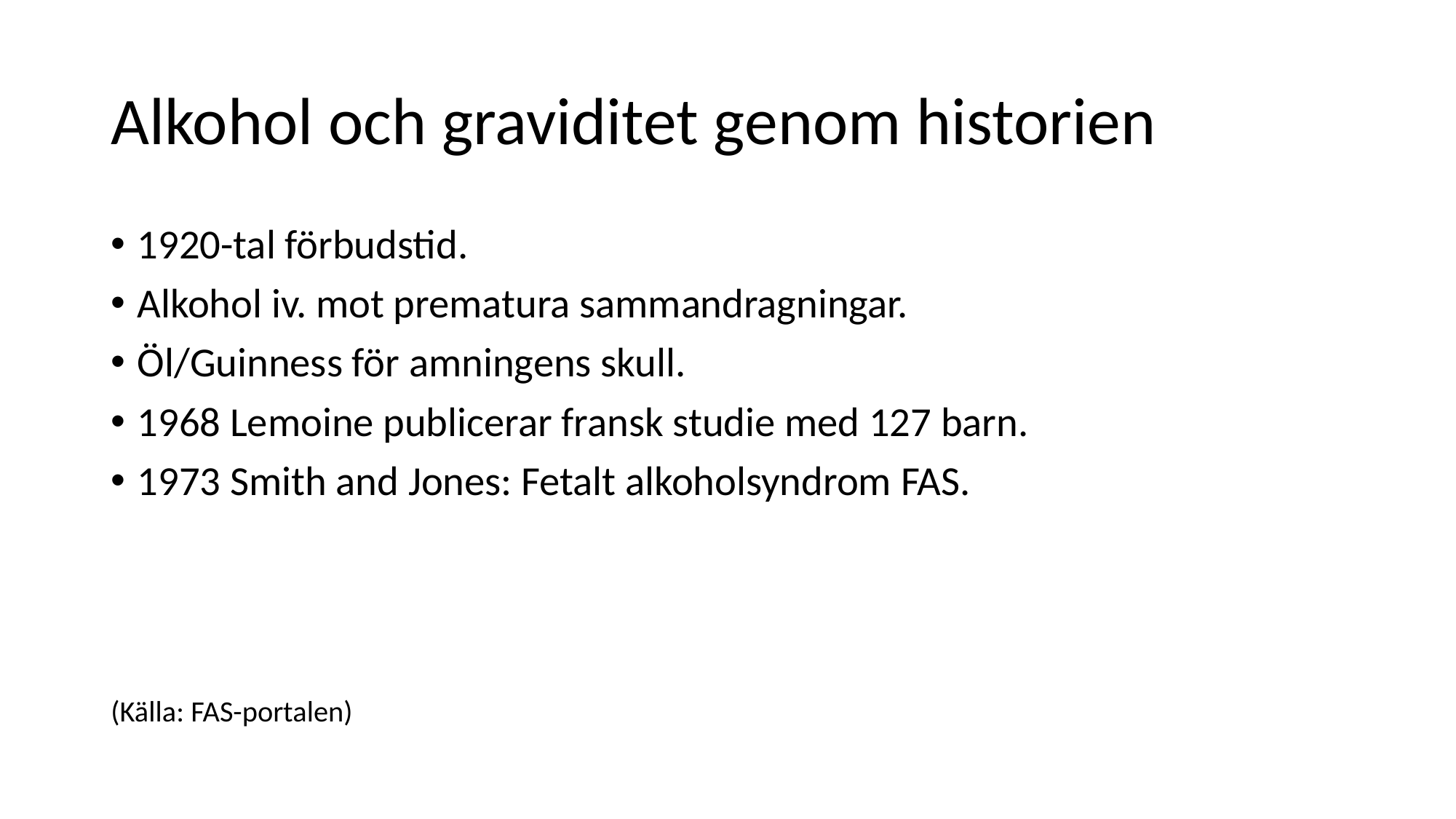

# Alkohol och graviditet genom historien
1920-tal förbudstid.
Alkohol iv. mot prematura sammandragningar.
Öl/Guinness för amningens skull.
1968 Lemoine publicerar fransk studie med 127 barn.
1973 Smith and Jones: Fetalt alkoholsyndrom FAS.

(Källa: FAS-portalen)